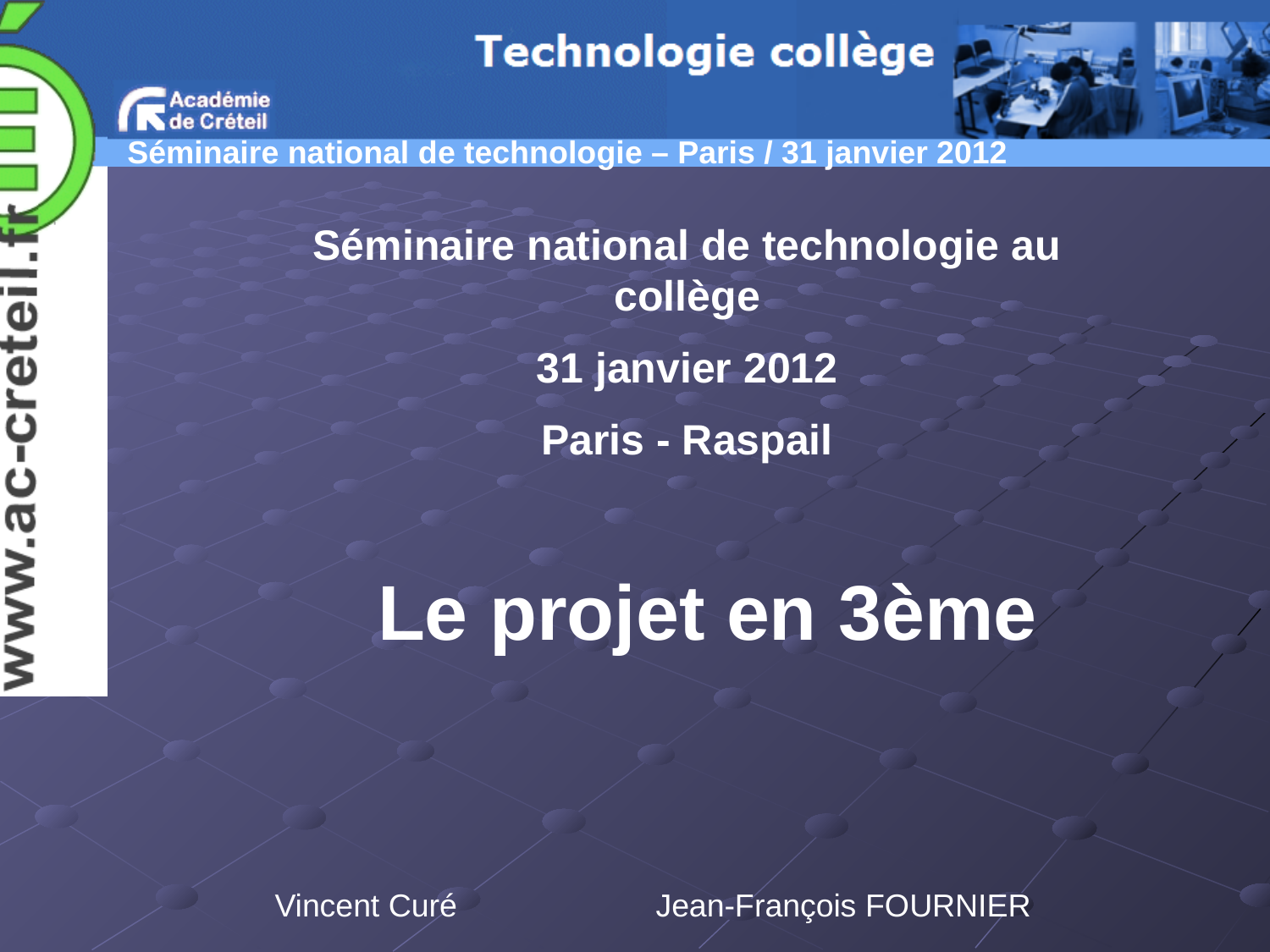

Séminaire national de technologie au collège
31 janvier 2012
Paris - Raspail
Le projet en 3ème
Vincent Curé		Jean-François FOURNIER